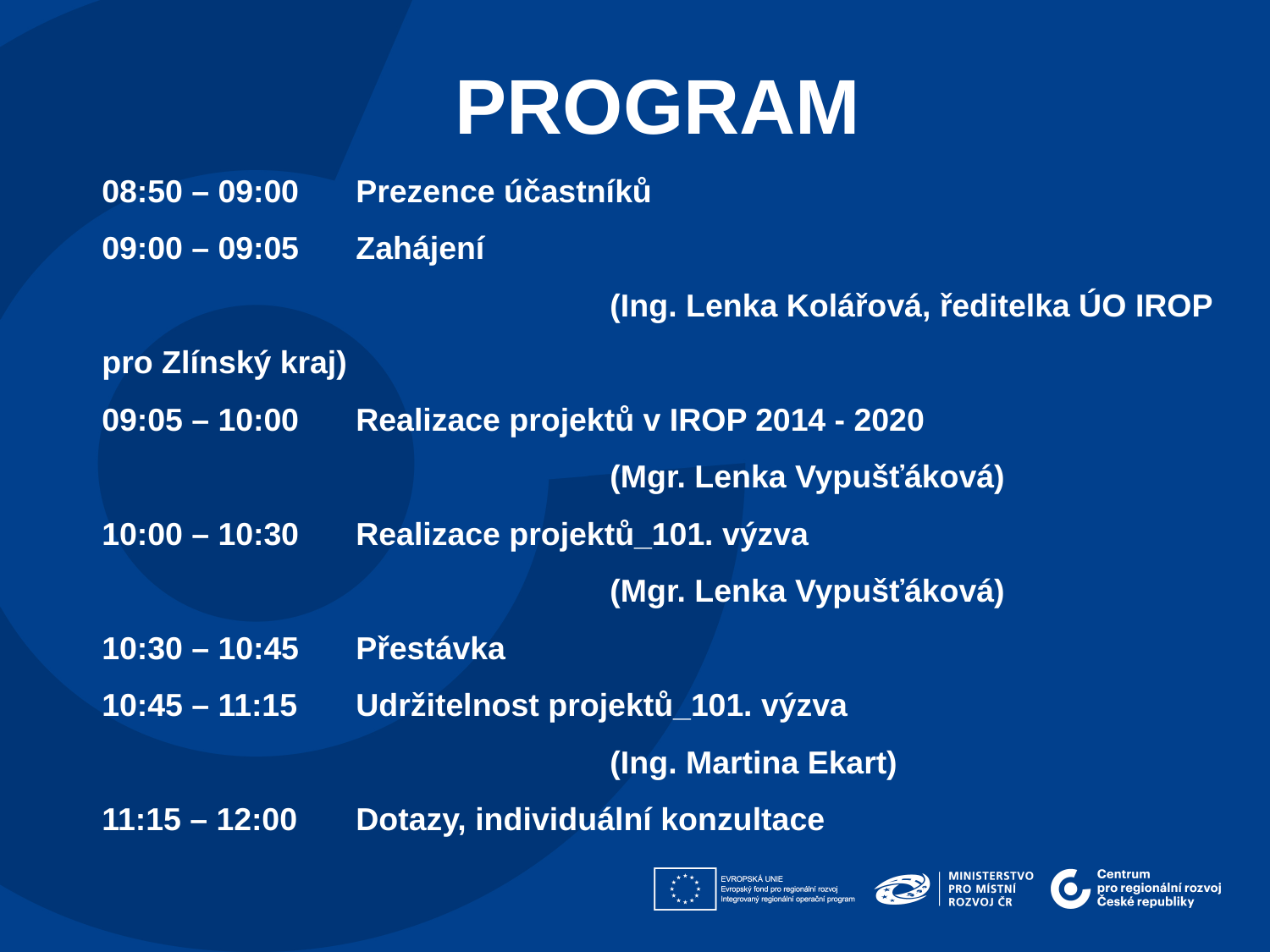

PROGRAM
08:50 – 09:00	Prezence účastníků
09:00 – 09:05	Zahájení
				(Ing. Lenka Kolářová, ředitelka ÚO IROP pro Zlínský kraj)
09:05 – 10:00	Realizace projektů v IROP 2014 - 2020
 				(Mgr. Lenka Vypušťáková)
10:00 – 10:30	Realizace projektů_101. výzva
				(Mgr. Lenka Vypušťáková)
10:30 – 10:45	Přestávka
10:45 – 11:15  	Udržitelnost projektů_101. výzva
				(Ing. Martina Ekart)
11:15 – 12:00 	Dotazy, individuální konzultace